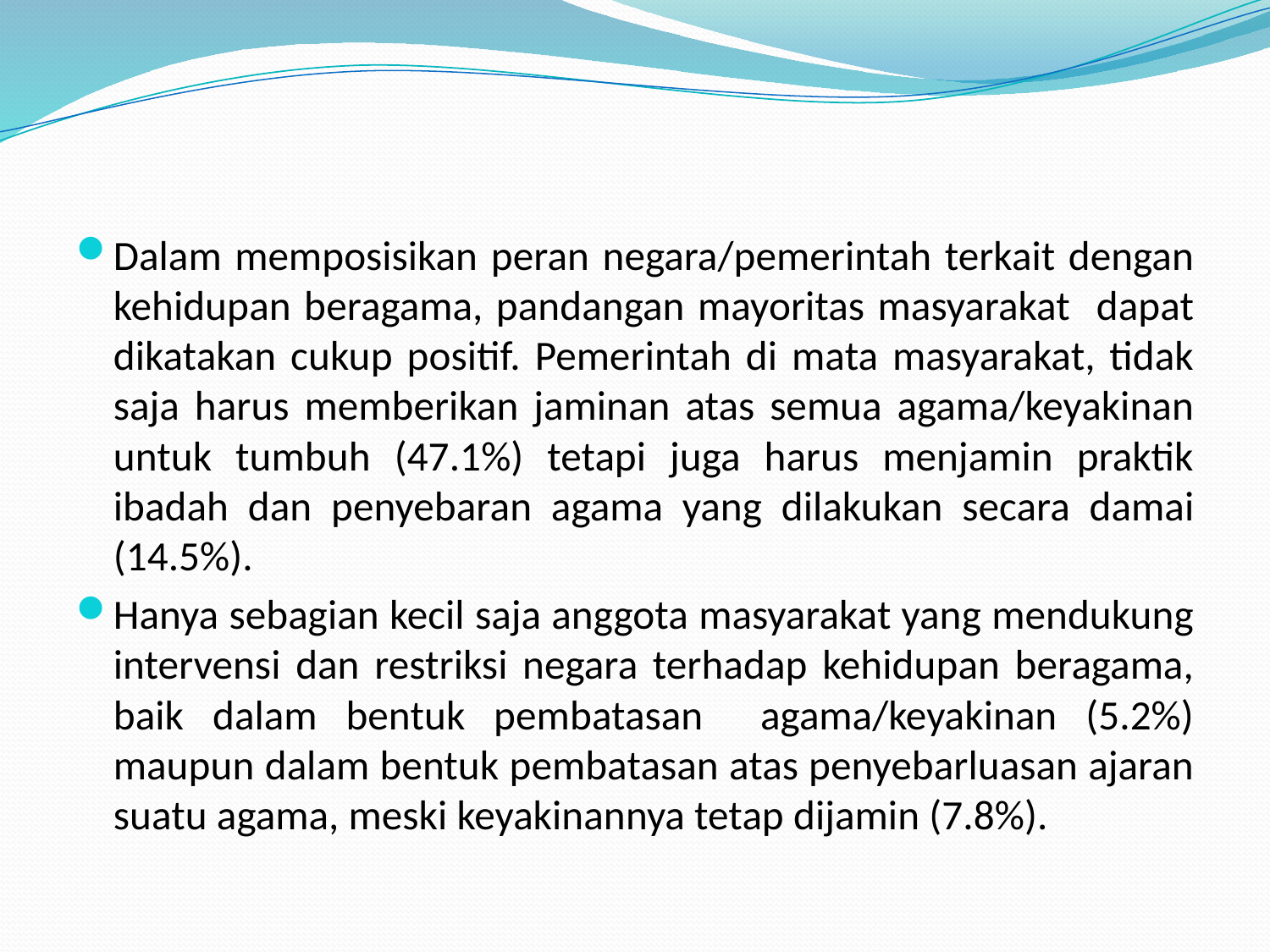

Dalam memposisikan peran negara/pemerintah terkait dengan kehidupan beragama, pandangan mayoritas masyarakat  dapat dikatakan cukup positif. Pemerintah di mata masyarakat, tidak saja harus memberikan jaminan atas semua agama/keyakinan untuk tumbuh (47.1%) tetapi juga harus menjamin praktik ibadah dan penyebaran agama yang dilakukan secara damai (14.5%).
Hanya sebagian kecil saja anggota masyarakat yang mendukung intervensi dan restriksi negara terhadap kehidupan beragama, baik dalam bentuk pembatasan  agama/keyakinan (5.2%) maupun dalam bentuk pembatasan atas penyebarluasan ajaran suatu agama, meski keyakinannya tetap dijamin (7.8%).